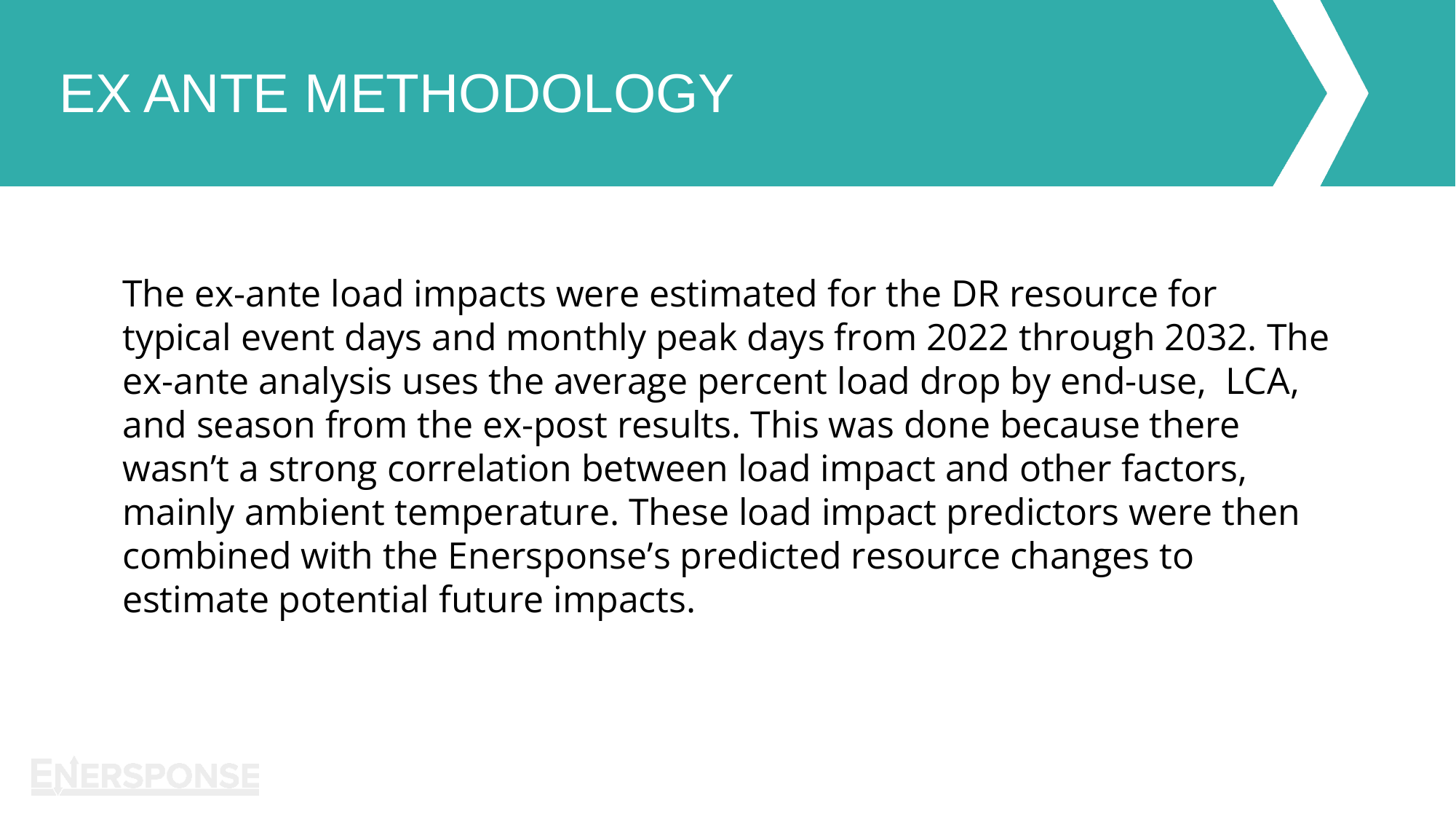

EX ANTE METHODOLOGY
The ex-ante load impacts were estimated for the DR resource for typical event days and monthly peak days from 2022 through 2032. The ex-ante analysis uses the average percent load drop by end-use,  LCA, and season from the ex-post results. This was done because there wasn’t a strong correlation between load impact and other factors, mainly ambient temperature. These load impact predictors were then combined with the Enersponse’s predicted resource changes to estimate potential future impacts.